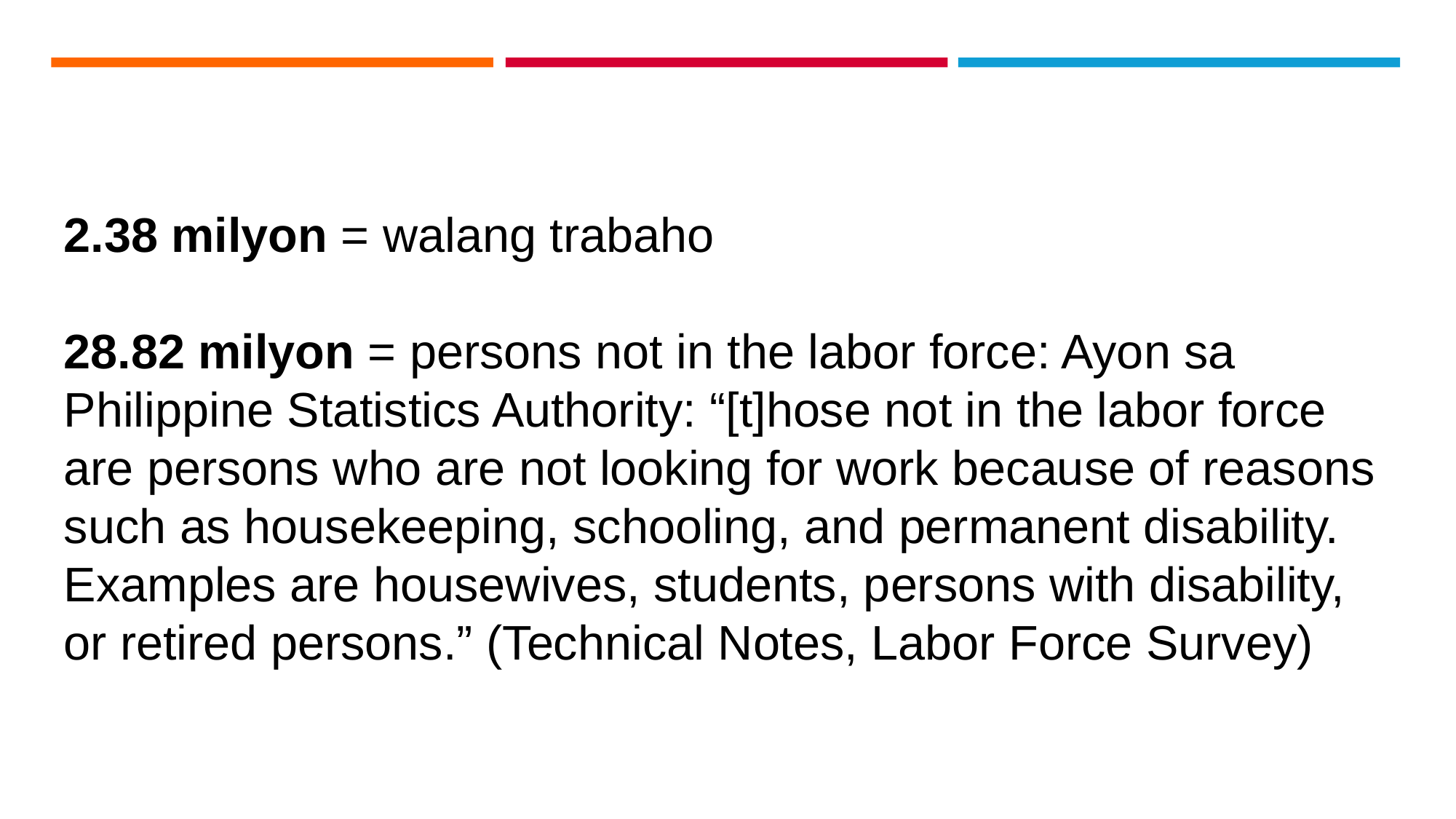

2.38 milyon = walang trabaho

28.82 milyon = persons not in the labor force: Ayon sa Philippine Statistics Authority: “[t]hose not in the labor force are persons who are not looking for work because of reasons such as housekeeping, schooling, and permanent disability. Examples are housewives, students, persons with disability, or retired persons.” (Technical Notes, Labor Force Survey)